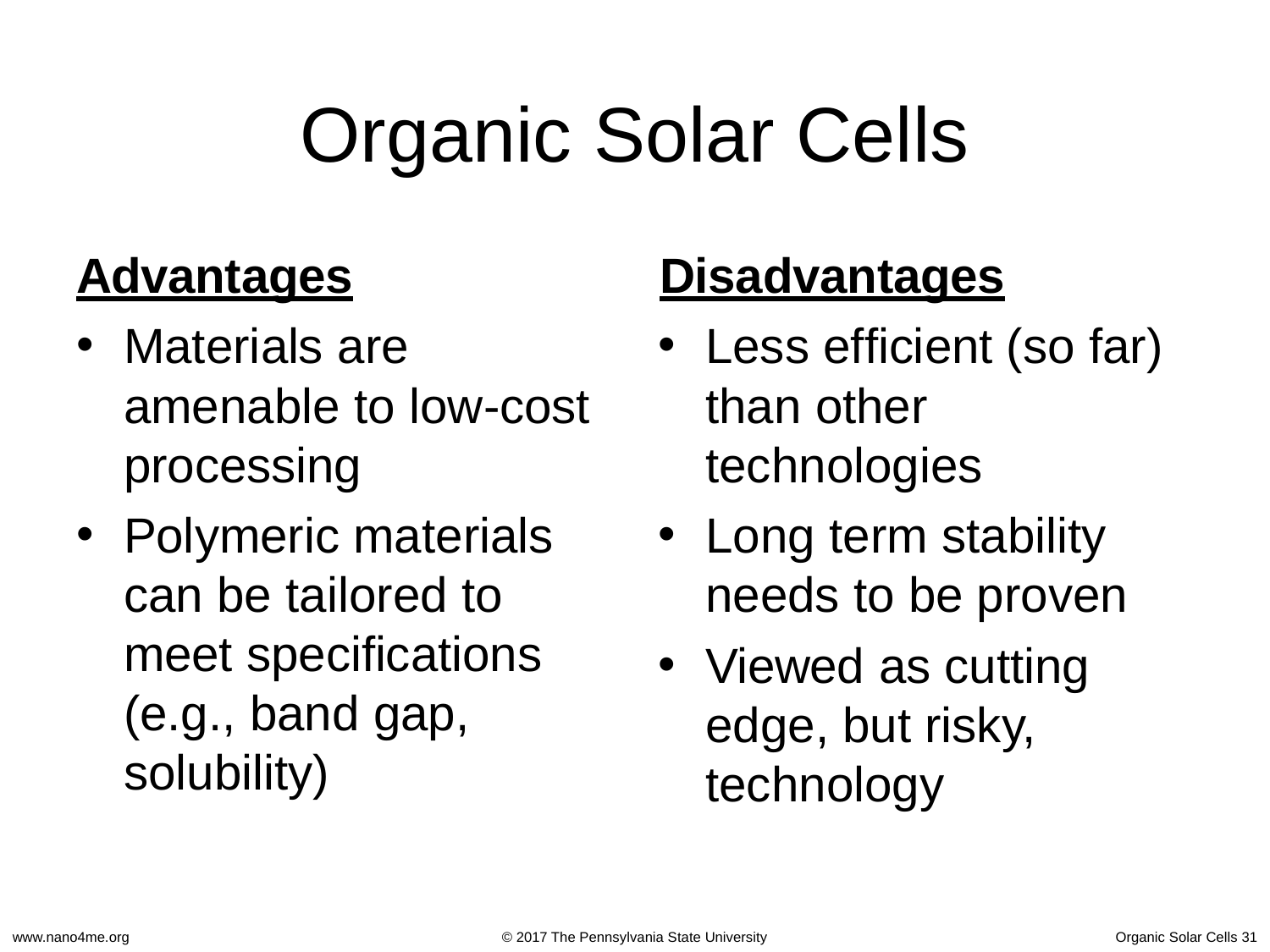

# Organic Solar Cells
Advantages	Disadvantages
Materials are amenable to low-cost processing
Polymeric materials can be tailored to meet specifications (e.g., band gap, solubility)
Less efficient (so far) than other technologies
Long term stability needs to be proven
Viewed as cutting edge, but risky, technology